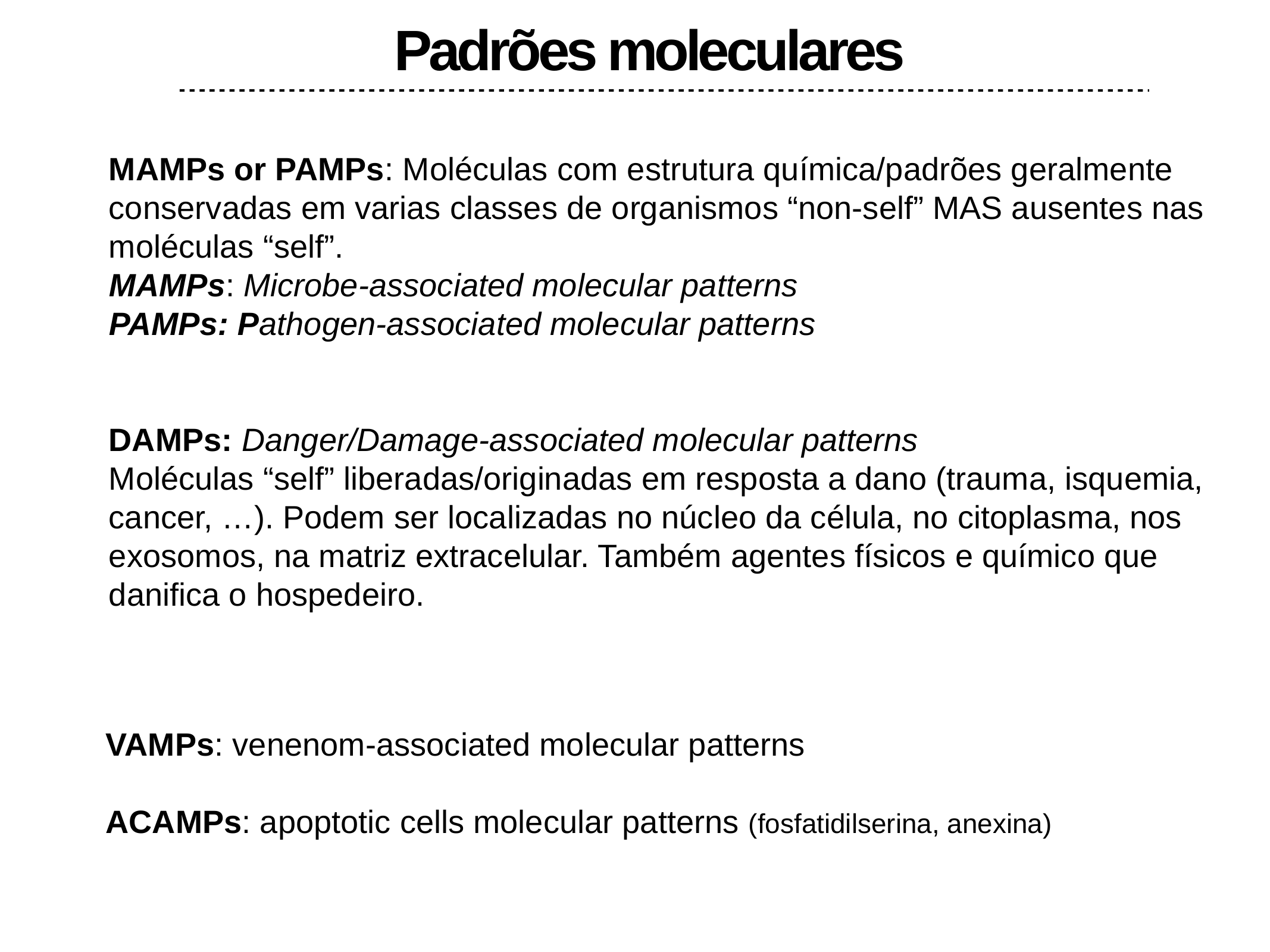

Padrões moleculares

MAMPs or PAMPs: Moléculas com estrutura química/padrões geralmente conservadas em varias classes de organismos “non-self” MAS ausentes nas moléculas “self”.
MAMPs: Microbe-associated molecular patterns
PAMPs: Pathogen-associated molecular patterns

DAMPs: Danger/Damage-associated molecular patterns
Moléculas “self” liberadas/originadas em resposta a dano (trauma, isquemia, cancer, …). Podem ser localizadas no núcleo da célula, no citoplasma, nos exosomos, na matriz extracelular. Também agentes físicos e químico que danifica o hospedeiro.
VAMPs: venenom-associated molecular patterns

ACAMPs: apoptotic cells molecular patterns (fosfatidilserina, anexina)